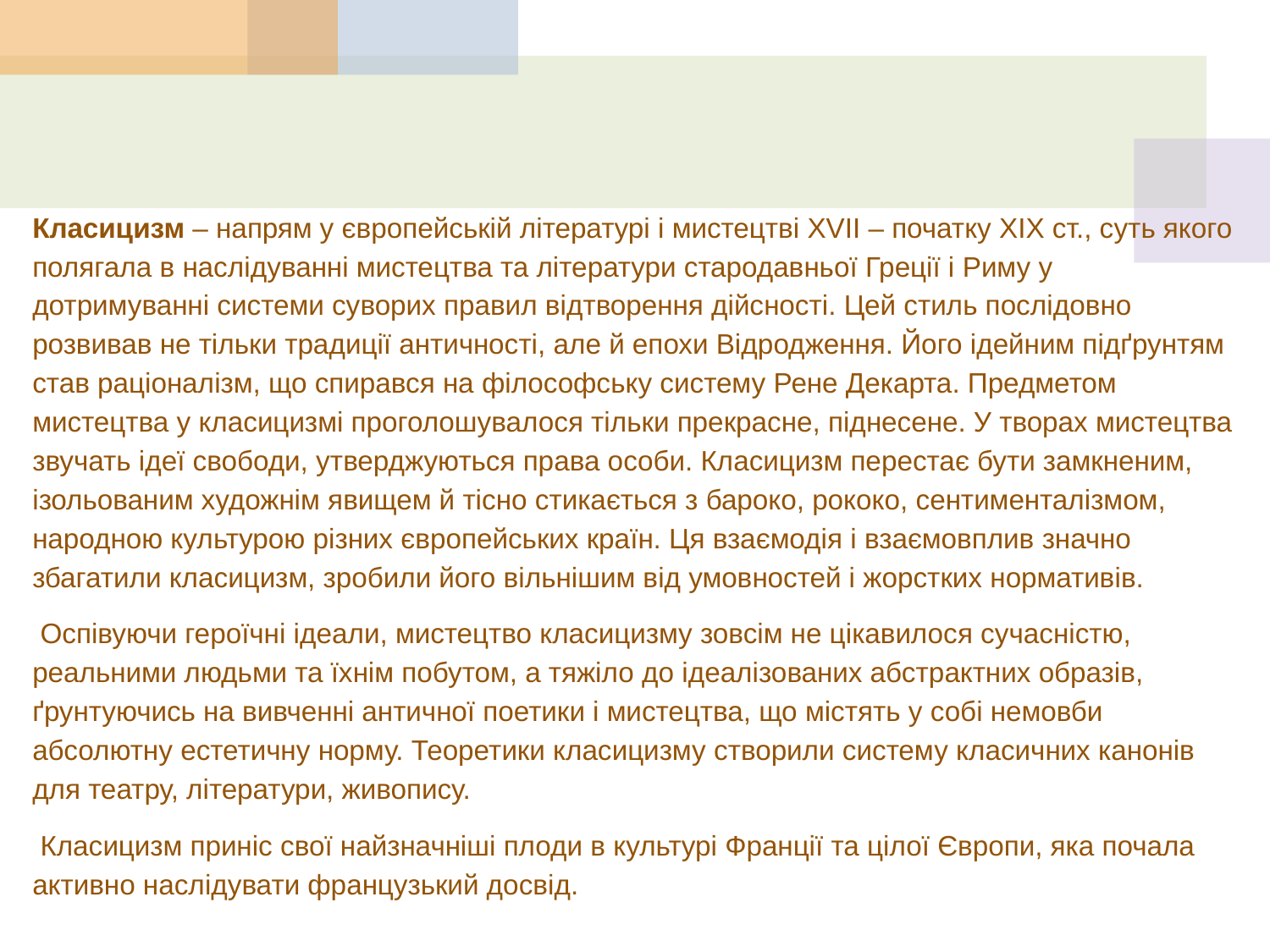

Класицизм – напрям у європейській літературі і мистецтві ХVІІ – початку ХІХ ст., суть якого полягала в наслідуванні мистецтва та літератури стародавньої Греції і Риму у дотримуванні системи суворих правил відтворення дійсності. Цей стиль послідовно розвивав не тільки традиції античності, але й епохи Відродження. Його ідейним підґрунтям став раціоналізм, що спирався на філософську систему Рене Декарта. Предметом мистецтва у класицизмі проголошувалося тільки прекрасне, піднесене. У творах мистецтва звучать ідеї свободи, утверджуються права особи. Класицизм перестає бути замкненим, ізольованим художнім явищем й тісно стикається з бароко, рококо, сентименталізмом, народною культурою різних європейських країн. Ця взаємодія і взаємовплив значно збагатили класицизм, зробили його вільнішим від умовностей і жорстких нормативів.
 Оспівуючи героїчні ідеали, мистецтво класицизму зовсім не цікавилося сучасністю, реальними людьми та їхнім побутом, а тяжіло до ідеалізованих абстрактних образів, ґрунтуючись на вивченні античної поетики і мистецтва, що містять у собі немовби абсолютну естетичну норму. Теоретики класицизму створили систему класичних канонів для театру, літератури, живопису.
 Класицизм приніс свої найзначніші плоди в культурі Франції та цілої Європи, яка почала активно наслідувати французький досвід.